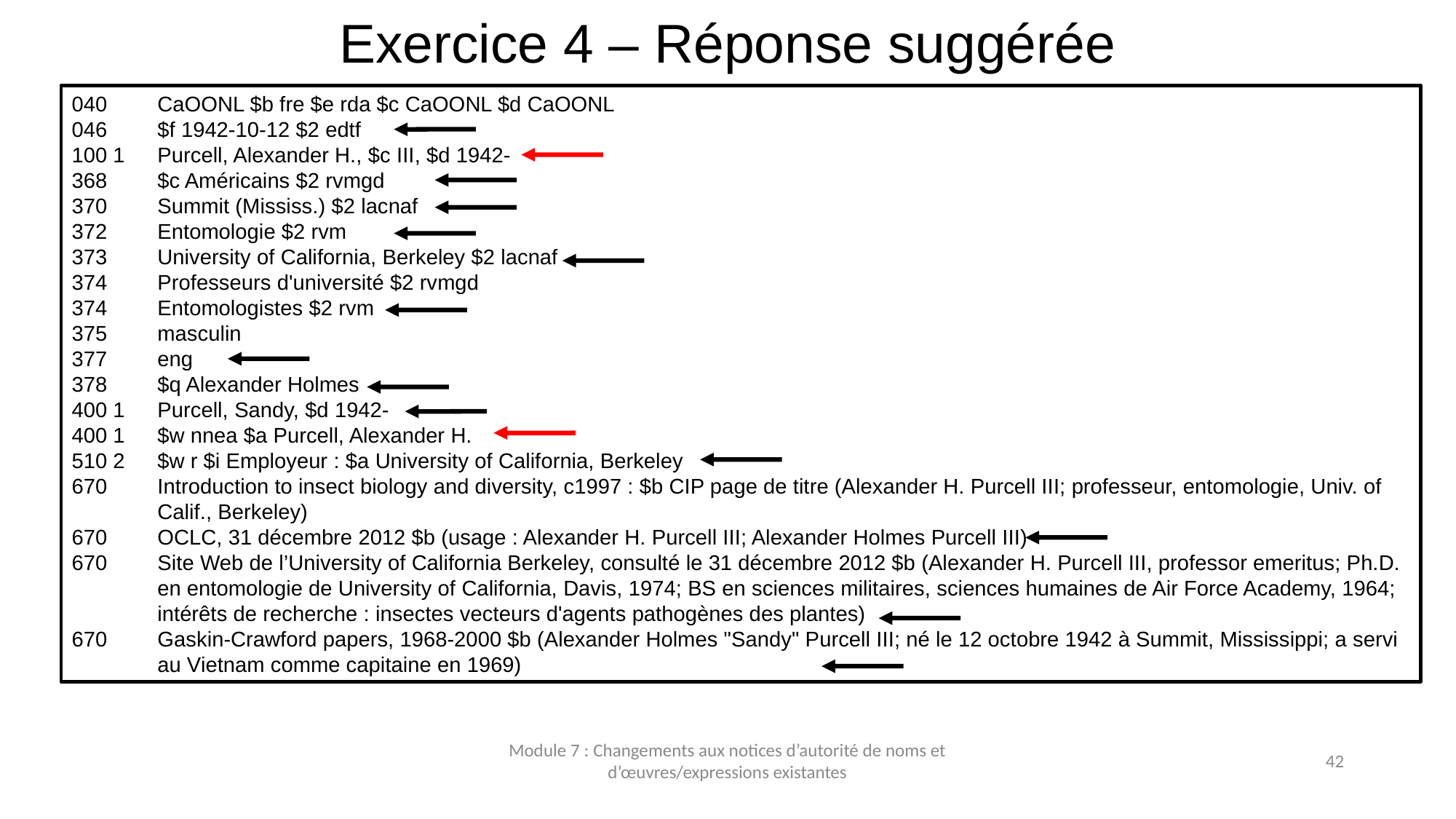

# Exercice 4 – Réponse suggérée
040 	CaOONL $b fre $e rda $c CaOONL $d CaOONL
046	$f 1942-10-12 $2 edtf
100 1	Purcell, Alexander H., $c III, $d 1942-
368	$c Américains $2 rvmgd
370	Summit (Mississ.) $2 lacnaf
372	Entomologie $2 rvm
373	University of California, Berkeley $2 lacnaf
374	Professeurs d'université $2 rvmgd
374	Entomologistes $2 rvm
375	masculin
377	eng
378	$q Alexander Holmes
400 1	Purcell, Sandy, $d 1942-
400 1	$w nnea $a Purcell, Alexander H.
510 2	$w r $i Employeur : $a University of California, Berkeley
670	Introduction to insect biology and diversity, c1997 : $b CIP page de titre (Alexander H. Purcell III; professeur, entomologie, Univ. of Calif., Berkeley)
670	OCLC, 31 décembre 2012 $b (usage : Alexander H. Purcell III; Alexander Holmes Purcell III)
670	Site Web de l’University of California Berkeley, consulté le 31 décembre 2012 $b (Alexander H. Purcell III, professor emeritus; Ph.D. en entomologie de University of California, Davis, 1974; BS en sciences militaires, sciences humaines de Air Force Academy, 1964; intérêts de recherche : insectes vecteurs d'agents pathogènes des plantes)
670	Gaskin-Crawford papers, 1968-2000 $b (Alexander Holmes "Sandy" Purcell III; né le 12 octobre 1942 à Summit, Mississippi; a servi au Vietnam comme capitaine en 1969)

Module 7 : Changements aux notices d’autorité de noms et d’œuvres/expressions existantes
42